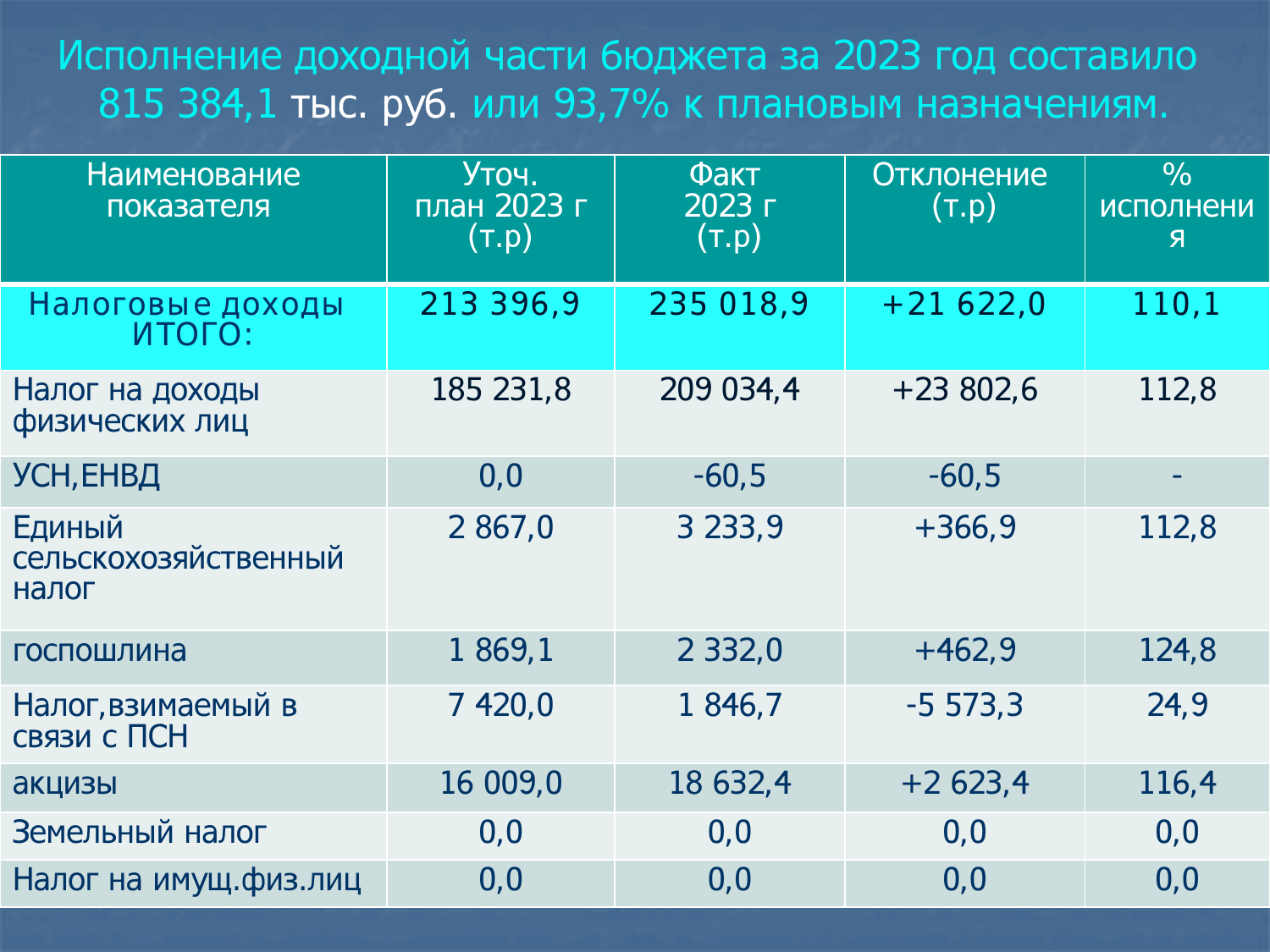

# Исполнение доходной части бюджета за 2023 год составило 815 384,1 тыс. руб. или 93,7% к плановым назначениям.
| Наименование показателя | Уточ. план 2023 г (т.р) | Факт 2023 г (т.р) | Отклонение (т.р) | % исполнения |
| --- | --- | --- | --- | --- |
| Налоговые доходы ИТОГО: | 213 396,9 | 235 018,9 | +21 622,0 | 110,1 |
| Налог на доходы физических лиц | 185 231,8 | 209 034,4 | +23 802,6 | 112,8 |
| УСН,ЕНВД | 0,0 | -60,5 | -60,5 | - |
| Единый сельскохозяйственный налог | 2 867,0 | 3 233,9 | +366,9 | 112,8 |
| госпошлина | 1 869,1 | 2 332,0 | +462,9 | 124,8 |
| Налог,взимаемый в связи с ПСН | 7 420,0 | 1 846,7 | -5 573,3 | 24,9 |
| акцизы | 16 009,0 | 18 632,4 | +2 623,4 | 116,4 |
| Земельный налог | 0,0 | 0,0 | 0,0 | 0,0 |
| Налог на имущ.физ.лиц | 0,0 | 0,0 | 0,0 | 0,0 |